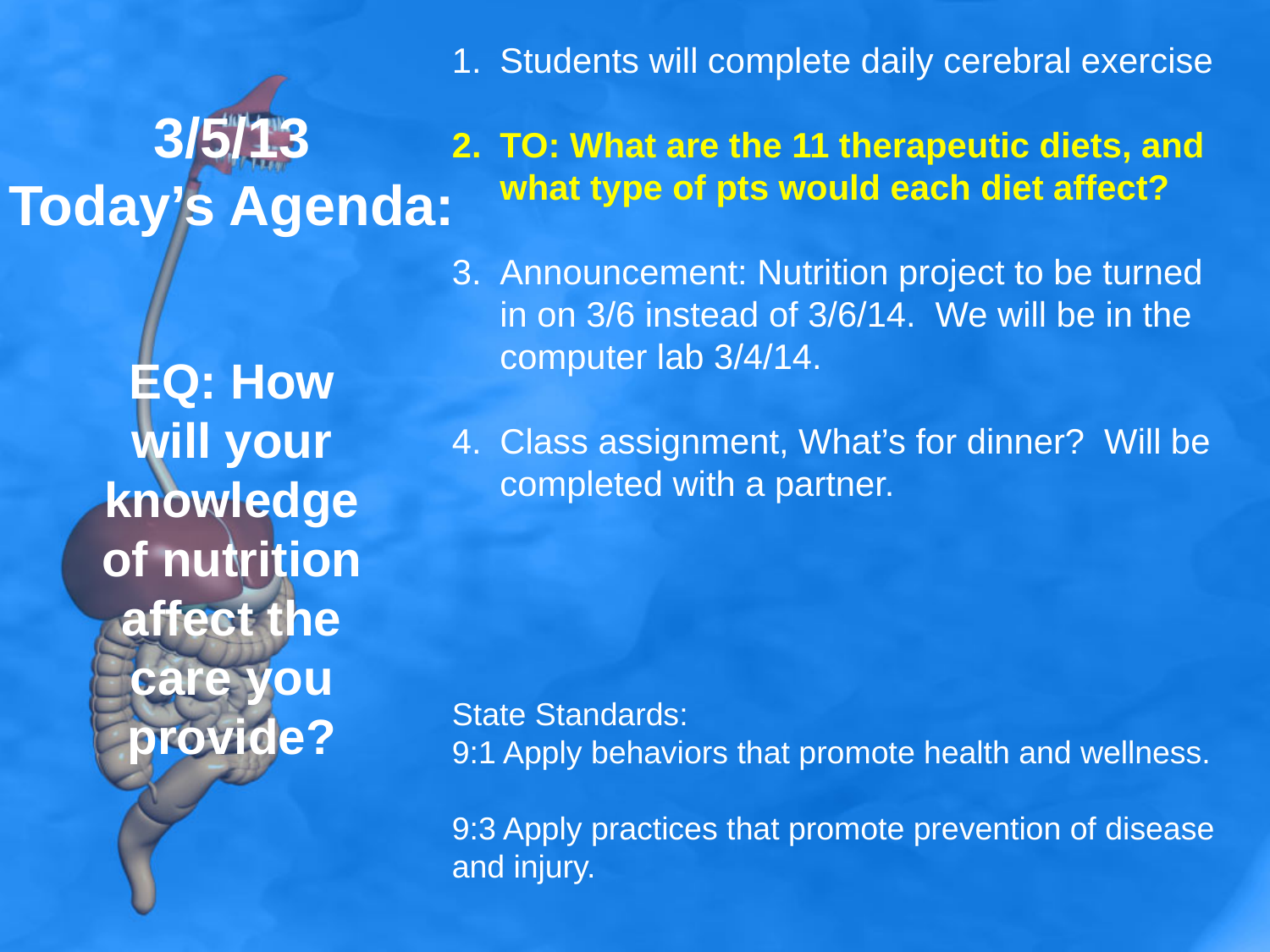

Students will complete daily cerebral exercise

TO: What are the 11 therapeutic diets, and what type of pts would each diet affect?

Announcement: Nutrition project to be turned in on 3/6 instead of 3/6/14.  We will be in the computer lab 3/4/14.

Class assignment, What’s for dinner?  Will be completed with a partner.

State Standards:
9:1 Apply behaviors that promote health and wellness.

9:3 Apply practices that promote prevention of disease and injury.

# 3/5/13 Today’s Agenda:
EQ: How will your knowledge of nutrition affect the care you provide?